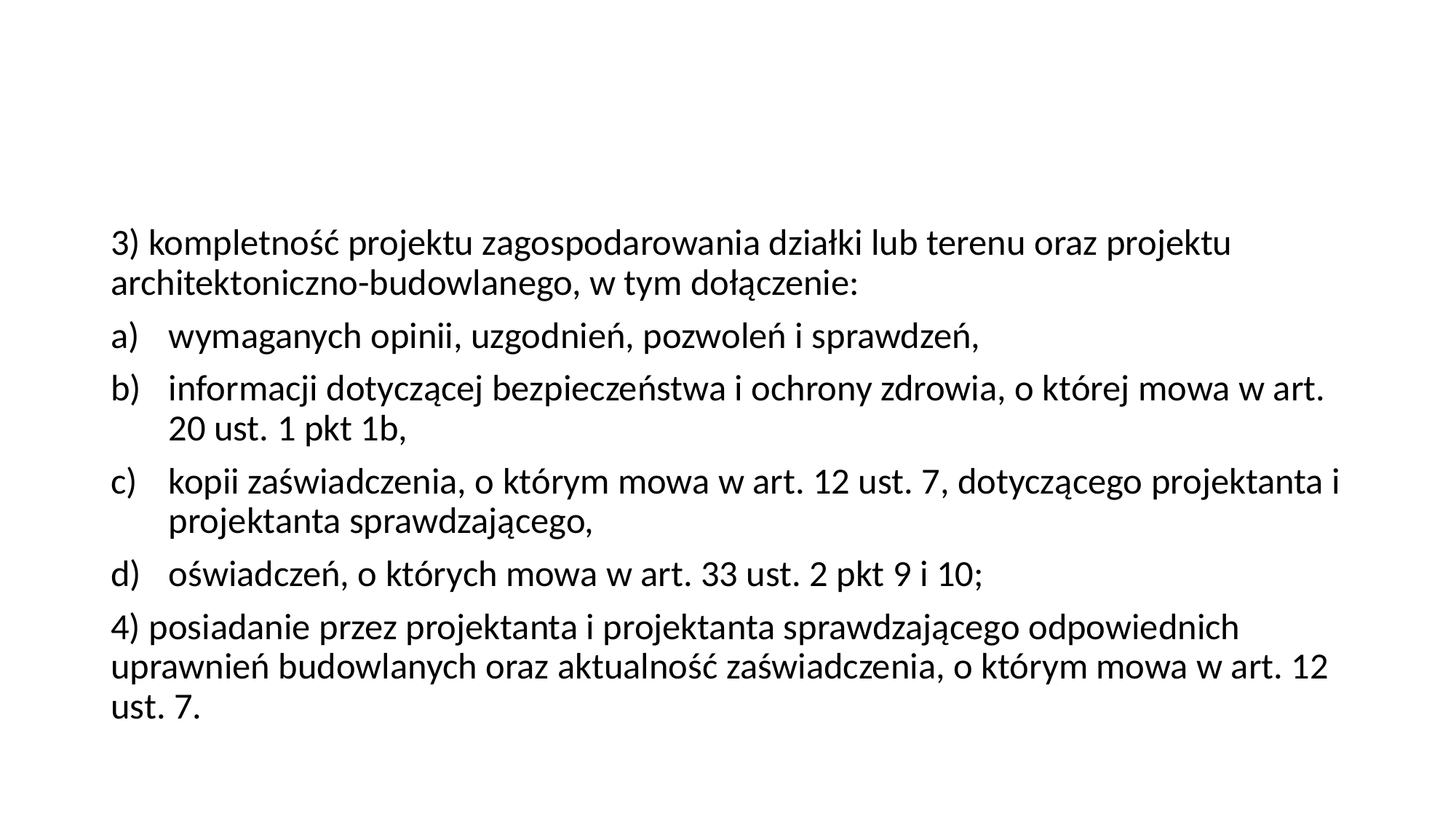

#
3) kompletność projektu zagospodarowania działki lub terenu oraz projektu architektoniczno-budowlanego, w tym dołączenie:
wymaganych opinii, uzgodnień, pozwoleń i sprawdzeń,
informacji dotyczącej bezpieczeństwa i ochrony zdrowia, o której mowa w art. 20 ust. 1 pkt 1b,
kopii zaświadczenia, o którym mowa w art. 12 ust. 7, dotyczącego projektanta i projektanta sprawdzającego,
oświadczeń, o których mowa w art. 33 ust. 2 pkt 9 i 10;
4) posiadanie przez projektanta i projektanta sprawdzającego odpowiednich uprawnień budowlanych oraz aktualność zaświadczenia, o którym mowa w art. 12 ust. 7.